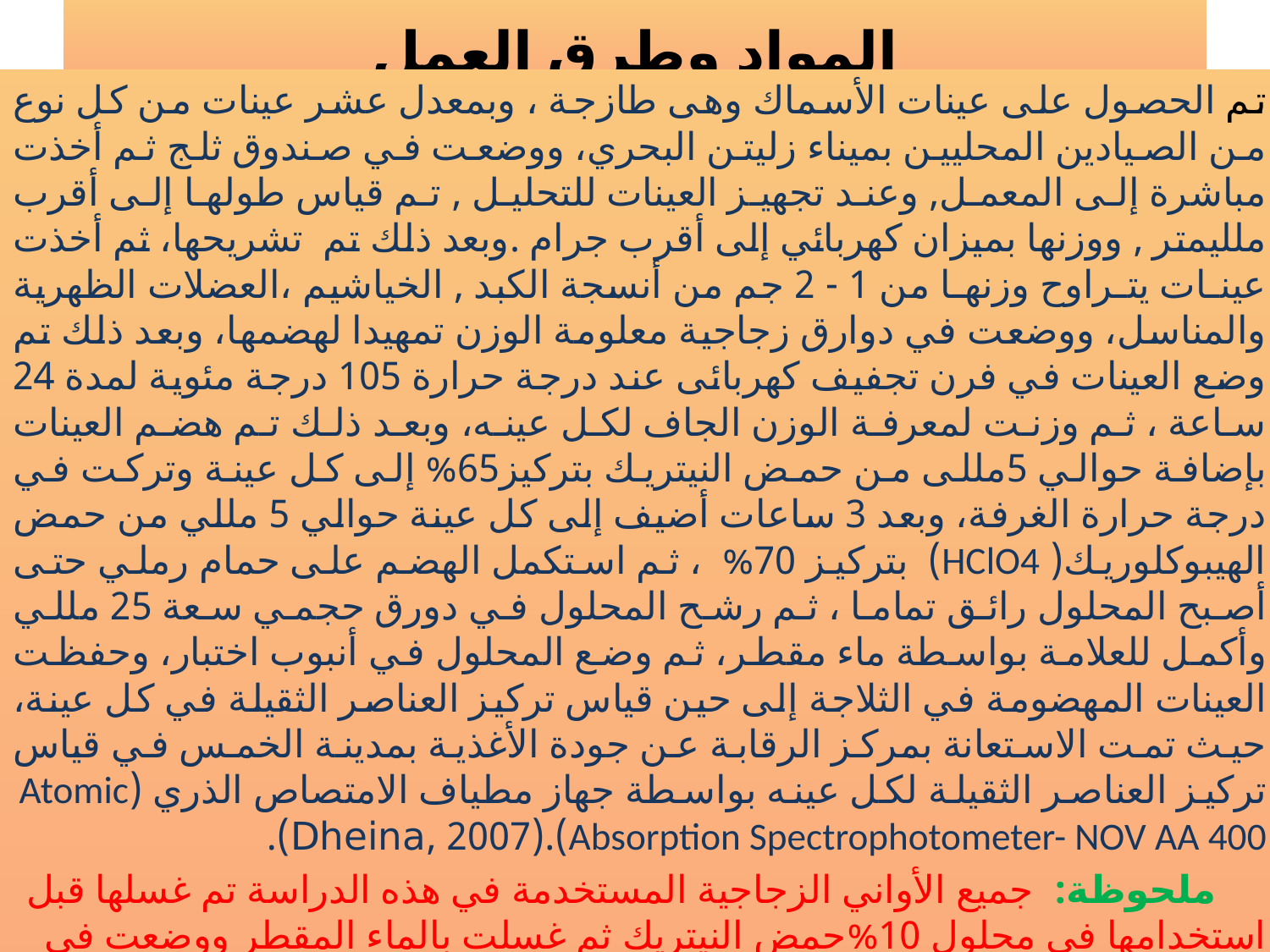

# المواد وطرق العمل
		تم الحصول على عينات الأسماك وهى طازجة ، وبمعدل عشر عينات من كل نوع من الصيادين المحليين بميناء زليتن البحري، ووضعت في صندوق ثلج ثم أخذت مباشرة إلى المعمل, وعند تجهيز العينات للتحليل , تم قياس طولها إلى أقرب ملليمتر , ووزنها بميزان كهربائي إلى أقرب جرام .وبعد ذلك تم  تشريحها، ثم أخذت عينـات يتـراوح وزنهـا من 1 - 2 جم من أنسجة الكبد , الخياشيم ،العضلات الظهرية والمناسل، ووضعت في دوارق زجاجية معلومة الوزن تمهيدا لهضمها، وبعد ذلك تم وضع العينات في فرن تجفيف كهربائى عند درجة حرارة 105 درجة مئوية لمدة 24 ساعة ، ثم وزنت لمعرفة الوزن الجاف لكل عينه، وبعد ذلك تم هضم العينات بإضافة حوالي 5مللى من حمض النيتريك بتركيز65% إلى كل عينة وتركت في درجة حرارة الغرفة، وبعد 3 ساعات أضيف إلى كل عينة حوالي 5 مللي من حمض الهيبوكلوريك( HClO4)  بتركيز 70%  ، ثم استكمل الهضم على حمام رملي حتى أصبح المحلول رائق تماما ، ثم رشح المحلول في دورق حجمي سعة 25 مللي وأكمل للعلامة بواسطة ماء مقطر، ثم وضع المحلول في أنبوب اختبار، وحفظت العينات المهضومة في الثلاجة إلى حين قياس تركيز العناصر الثقيلة في كل عينة، حيث تمت الاستعانة بمركز الرقابة عن جودة الأغذية بمدينة الخمس في قياس تركيز العناصر الثقيلة لكل عينه بواسطة جهاز مطياف الامتصاص الذري (Atomic Absorption Spectrophotometer- NOV AA 400).(Dheina, 2007).
     ملحوظة:  جميع الأواني الزجاجية المستخدمة في هذه الدراسة تم غسلها قبل استخدامها في محلول 10%حمض النيتريك ثم غسلت بالماء المقطر ووضعت في فرن كهربائي لغرض التجفيف.